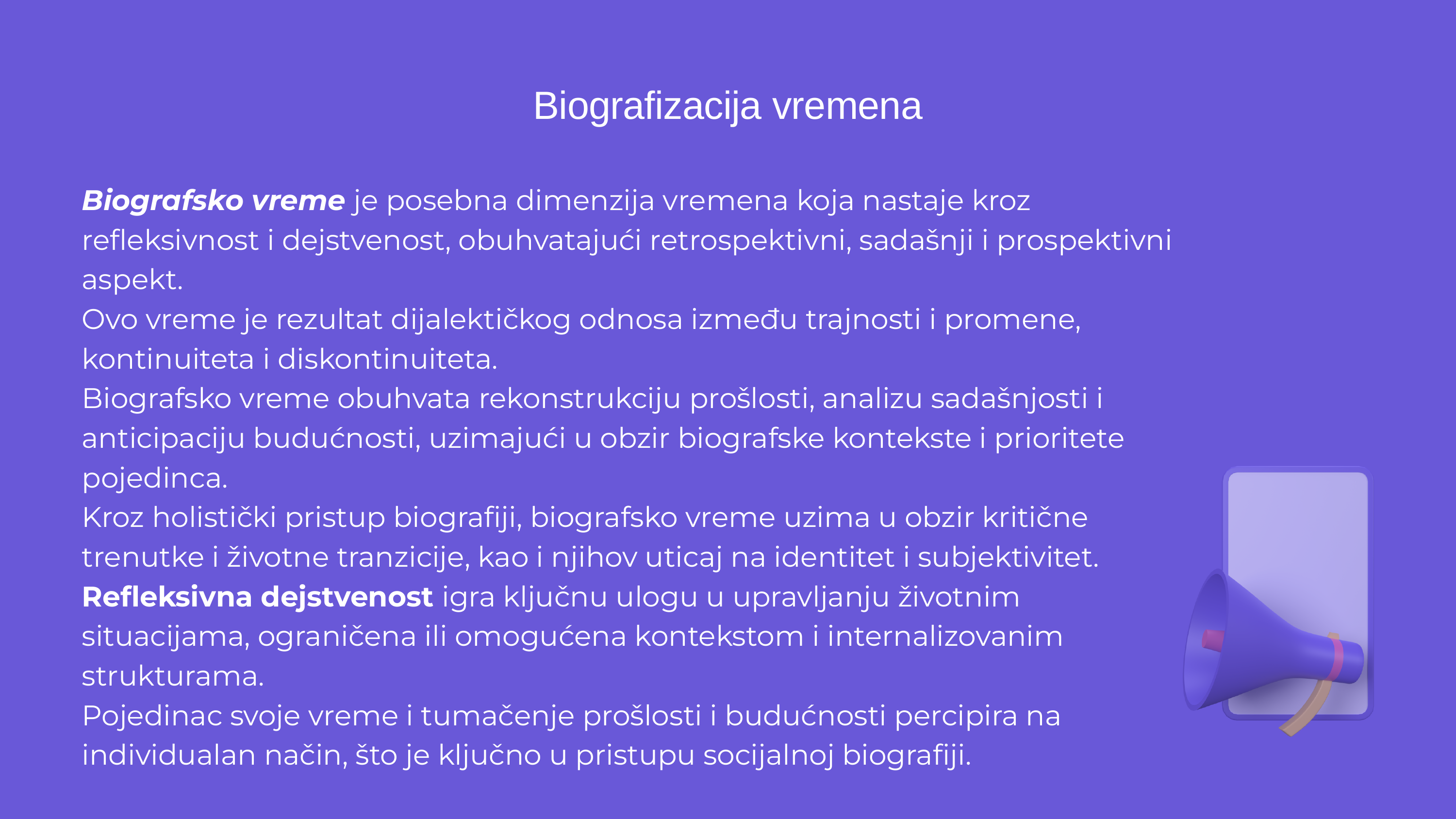

Biografizacija vremena
Biografsko vreme je posebna dimenzija vremena koja nastaje kroz refleksivnost i dejstvenost, obuhvatajući retrospektivni, sadašnji i prospektivni aspekt.
Ovo vreme je rezultat dijalektičkog odnosa između trajnosti i promene, kontinuiteta i diskontinuiteta.
Biografsko vreme obuhvata rekonstrukciju prošlosti, analizu sadašnjosti i anticipaciju budućnosti, uzimajući u obzir biografske kontekste i prioritete pojedinca.
Kroz holistički pristup biografiji, biografsko vreme uzima u obzir kritične trenutke i životne tranzicije, kao i njihov uticaj na identitet i subjektivitet.
Refleksivna dejstvenost igra ključnu ulogu u upravljanju životnim situacijama, ograničena ili omogućena kontekstom i internalizovanim strukturama.
Pojedinac svoje vreme i tumačenje prošlosti i budućnosti percipira na individualan način, što je ključno u pristupu socijalnoj biografiji.